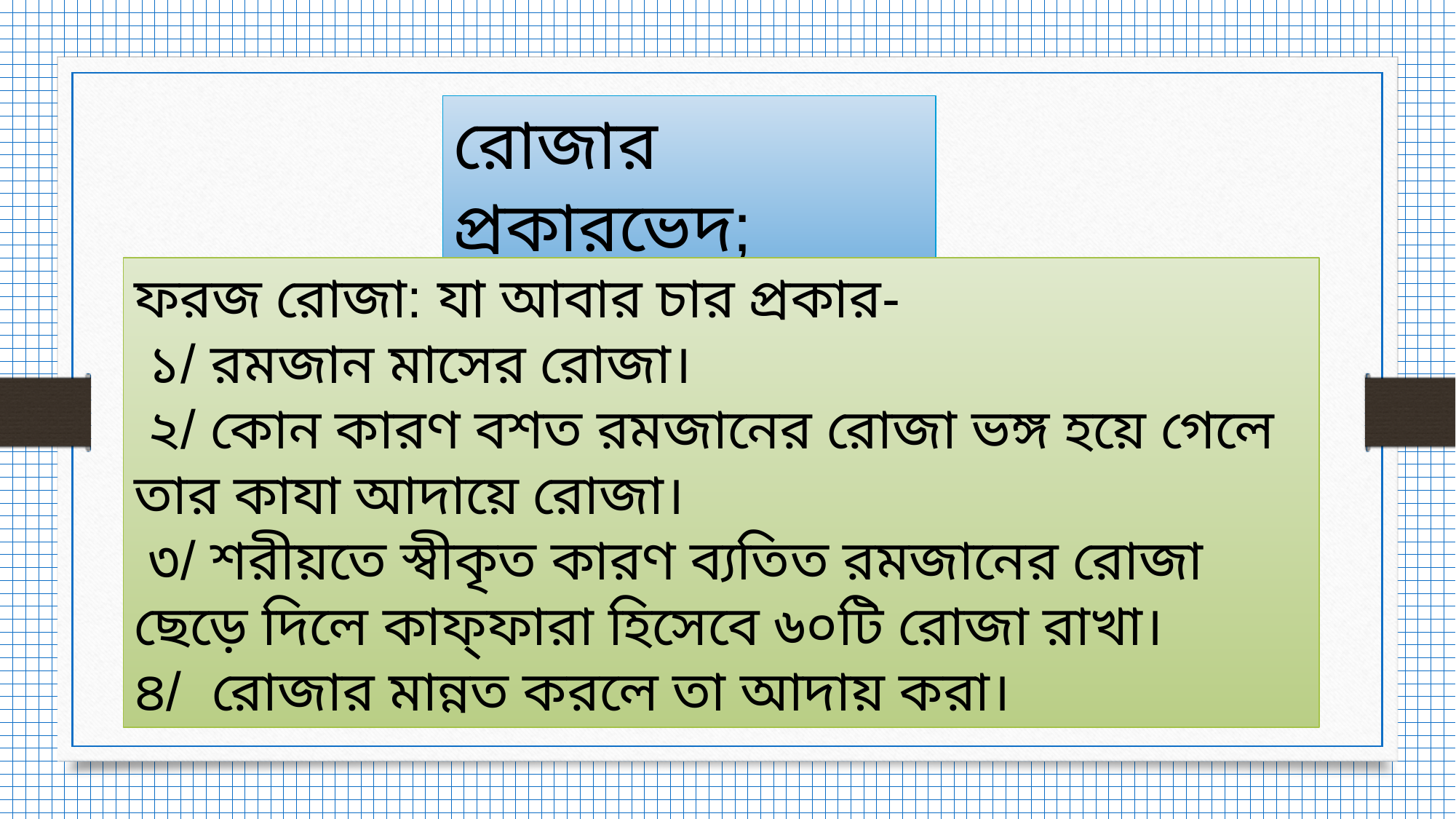

রোজার প্রকারভেদ;
ফরজ রোজা: যা আবার চার প্রকার-
 ১/ রমজান মাসের রোজা।
 ২/ কোন কারণ বশত রমজানের রোজা ভঙ্গ হয়ে গেলে তার কাযা আদায়ে রোজা।
 ৩/ শরীয়তে স্বীকৃত কারণ ব্যতিত রমজানের রোজা ছেড়ে দিলে কাফ্ফারা হিসেবে ৬০টি রোজা রাখা।
৪/  রোজার মান্নত করলে তা আদায় করা।